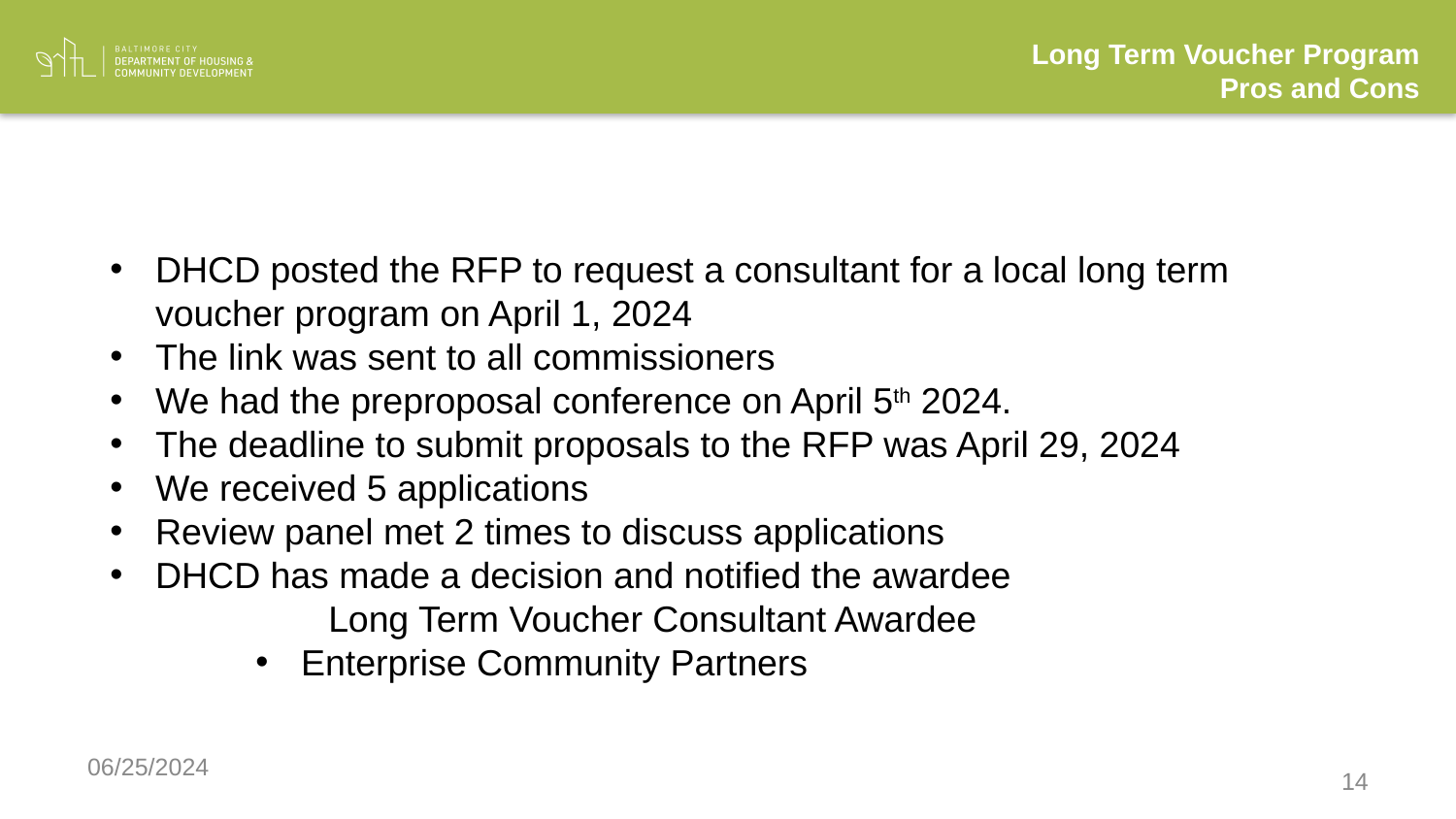

Long Term Voucher Program Pros and Cons

DHCD posted the RFP to request a consultant for a local long term voucher program on April 1, 2024
The link was sent to all commissioners
We had the preproposal conference on April 5th 2024.
The deadline to submit proposals to the RFP was April 29, 2024
We received 5 applications
Review panel met 2 times to discuss applications
DHCD has made a decision and notified the awardee
	Long Term Voucher Consultant Awardee
Enterprise Community Partners

06/25/2024

14